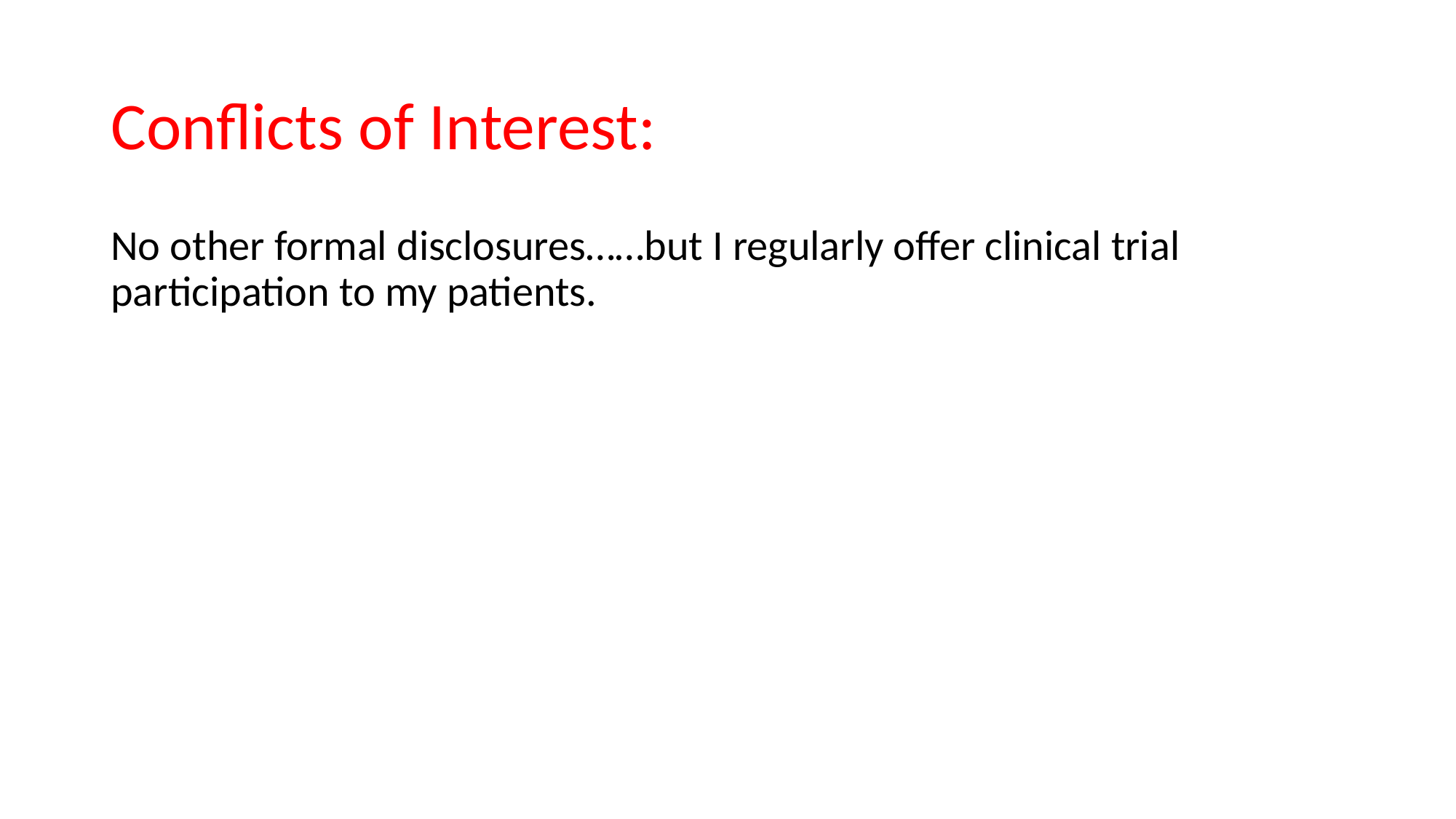

# Conflicts of Interest:
No other formal disclosures……but I regularly offer clinical trial participation to my patients.